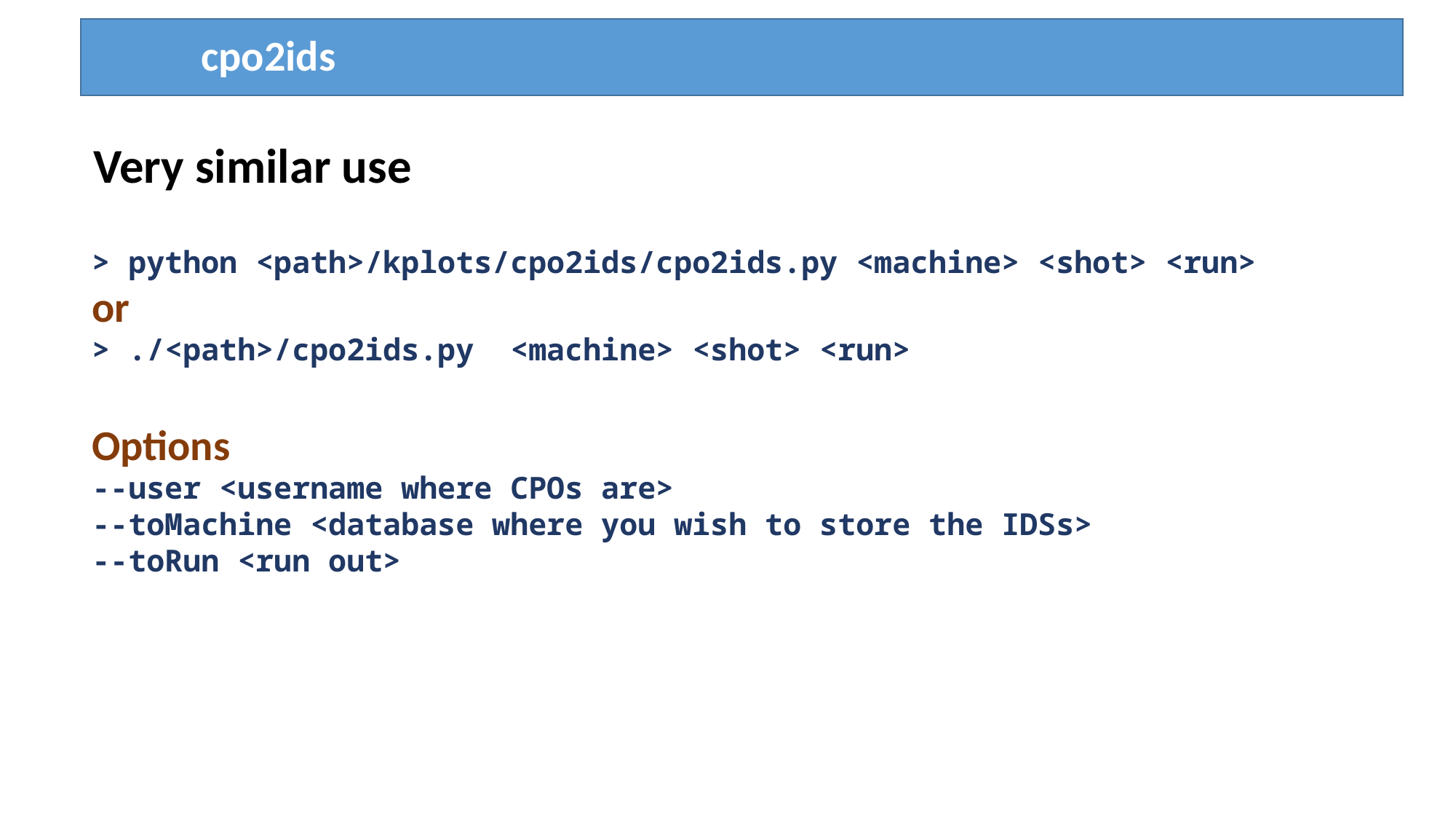

cpo2ids
Very similar use
> python <path>/kplots/cpo2ids/cpo2ids.py <machine> <shot> <run>
or
> ./<path>/cpo2ids.py  <machine> <shot> <run>

Options
--user <username where CPOs are>
--toMachine <database where you wish to store the IDSs>
--toRun <run out>